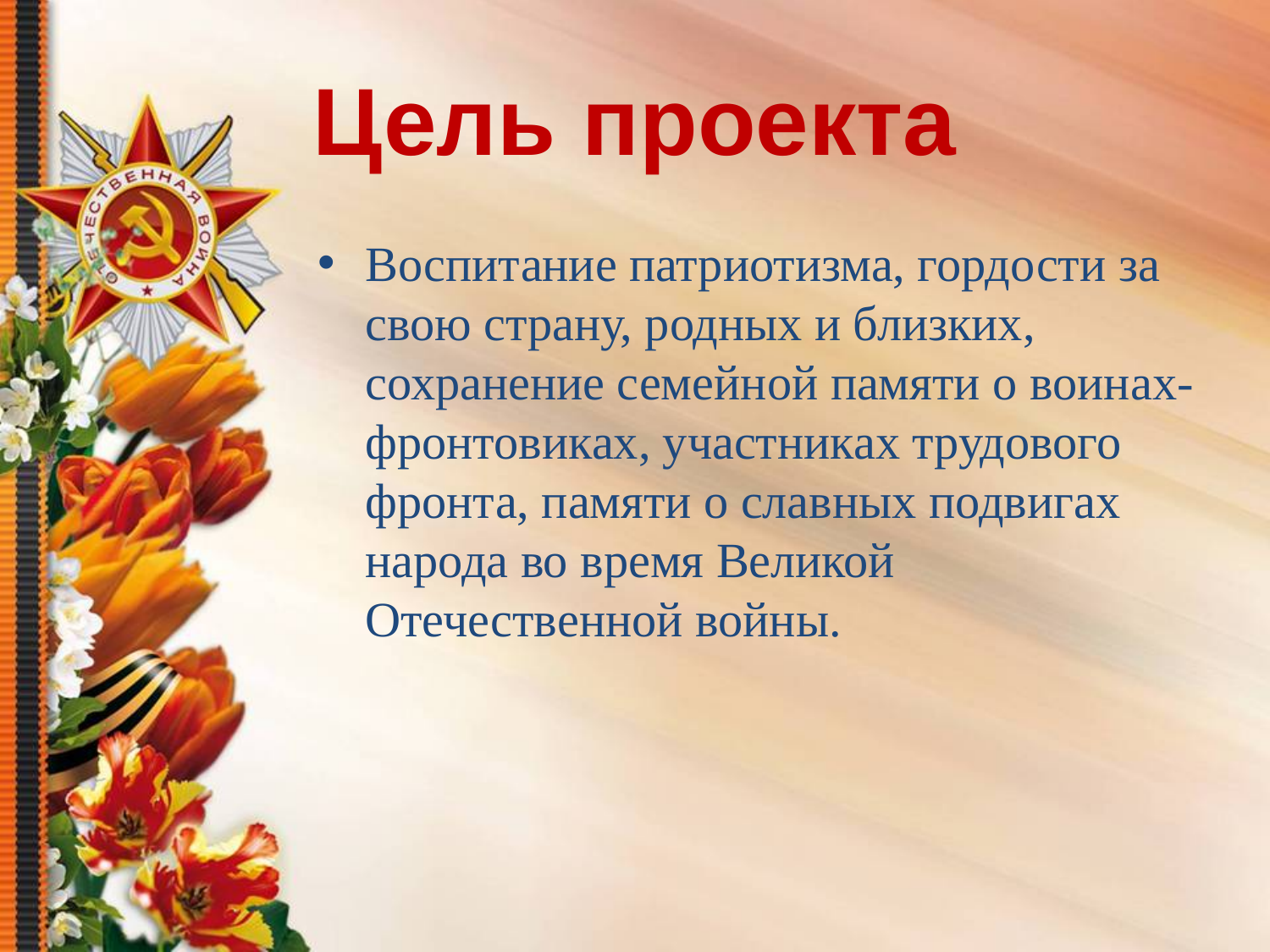

# Цель проекта
Воспитание патриотизма, гордости за свою страну, родных и близких, сохранение семейной памяти о воинах-фронтовиках, участниках трудового фронта, памяти о славных подвигах народа во время Великой Отечественной войны.